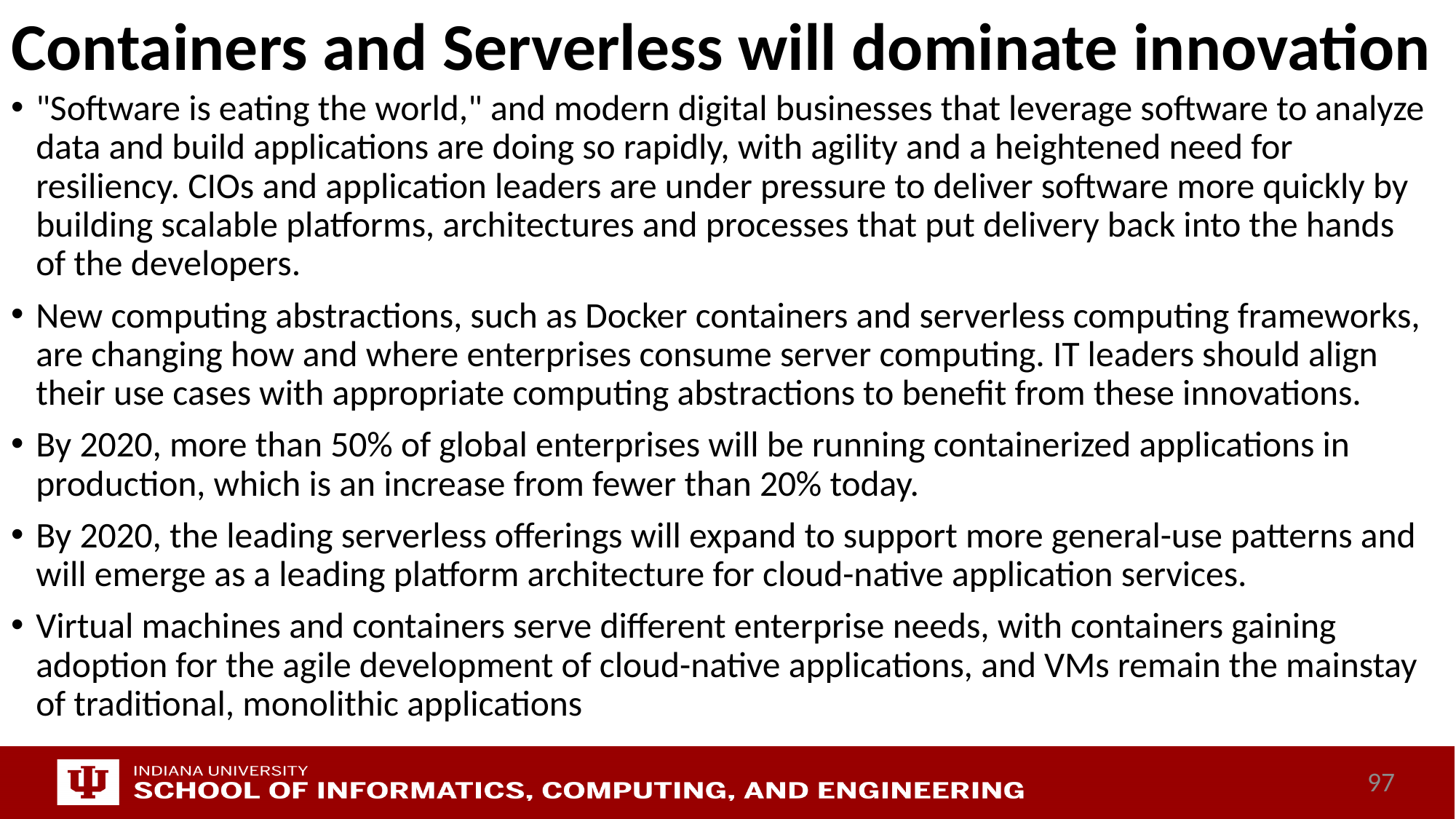

# Containers and Serverless will dominate innovation
"Software is eating the world," and modern digital businesses that leverage software to analyze data and build applications are doing so rapidly, with agility and a heightened need for resiliency. CIOs and application leaders are under pressure to deliver software more quickly by building scalable platforms, architectures and processes that put delivery back into the hands of the developers.
New computing abstractions, such as Docker containers and serverless computing frameworks, are changing how and where enterprises consume server computing. IT leaders should align their use cases with appropriate computing abstractions to benefit from these innovations.
By 2020, more than 50% of global enterprises will be running containerized applications in production, which is an increase from fewer than 20% today.
By 2020, the leading serverless offerings will expand to support more general-use patterns and will emerge as a leading platform architecture for cloud-native application services.
Virtual machines and containers serve different enterprise needs, with containers gaining adoption for the agile development of cloud-native applications, and VMs remain the mainstay of traditional, monolithic applications
97